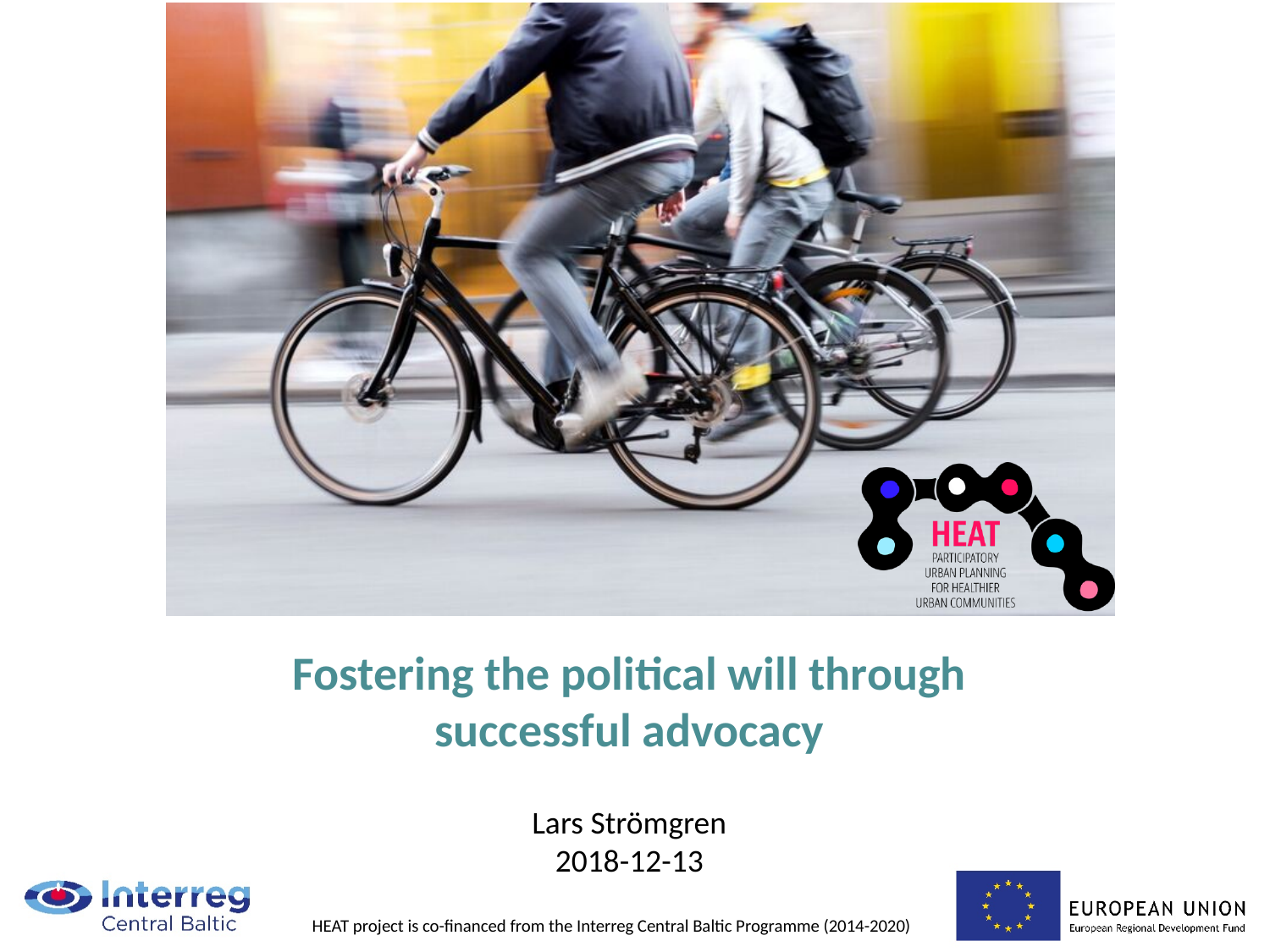

Fostering the political will through successful advocacy
Lars Strömgren
2018-12-13